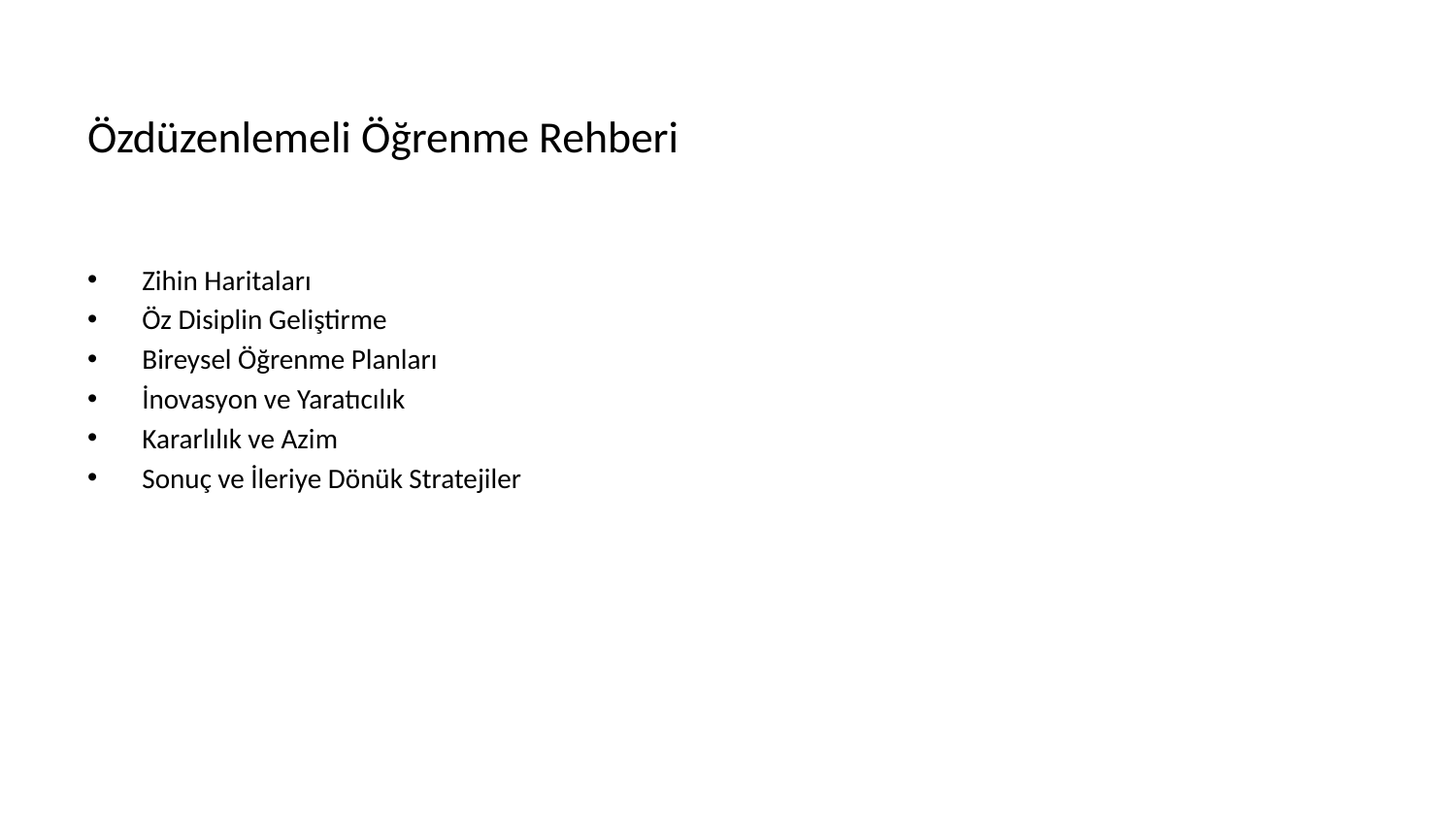

# Özdüzenlemeli Öğrenme Rehberi
Zihin Haritaları
Öz Disiplin Geliştirme
Bireysel Öğrenme Planları
İnovasyon ve Yaratıcılık
Kararlılık ve Azim
Sonuç ve İleriye Dönük Stratejiler